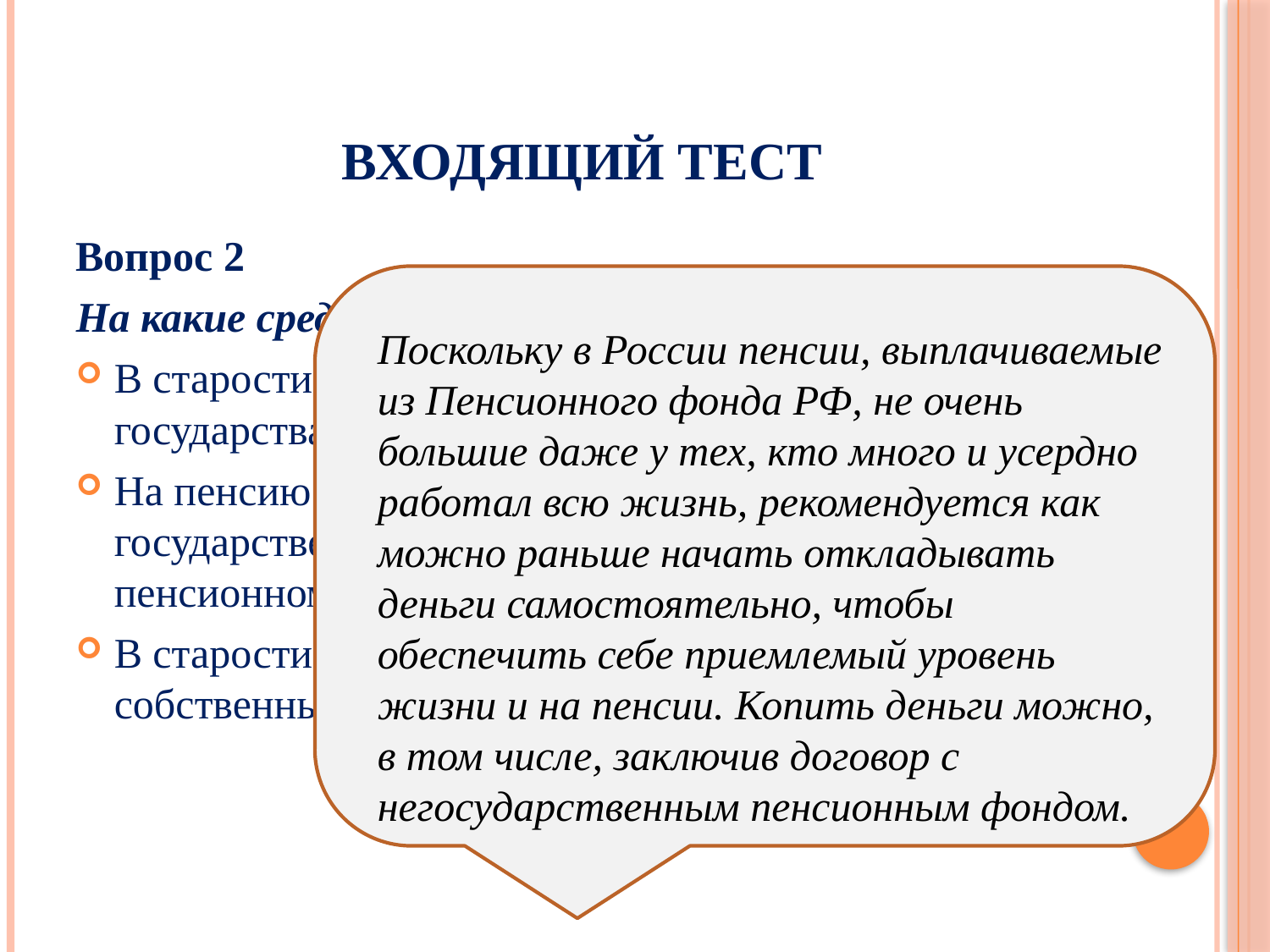

# Входящий тест
Вопрос 2
На какие средства можно жить в старости?
В старости можно ждать помощь только от государства.
На пенсию можно накопить средства как в государственном, так и в негосударственном пенсионном фонде.
В старости можно рассчитывать только на собственные накопления.

Поскольку в России пенсии, выплачиваемые из Пенсионного фонда РФ, не очень большие даже у тех, кто много и усердно работал всю жизнь, рекомендуется как можно раньше начать откладывать деньги самостоятельно, чтобы обеспечить себе приемлемый уровень жизни и на пенсии. Копить деньги можно, в том числе, заключив договор с негосударственным пенсионным фондом.